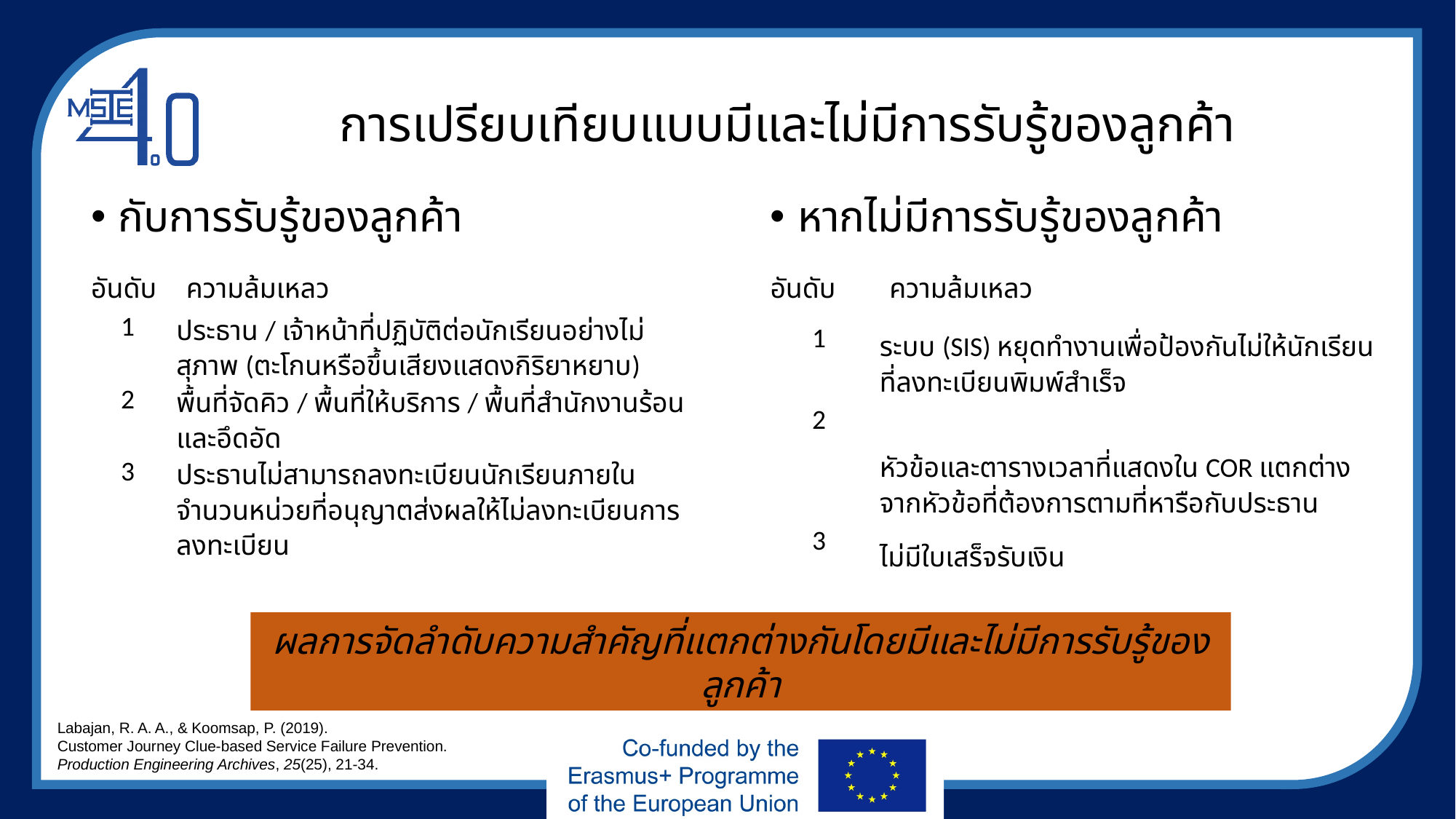

การเปรียบเทียบแบบมีและไม่มีการรับรู้ของลูกค้า
กับการรับรู้ของลูกค้า
หากไม่มีการรับรู้ของลูกค้า
| อันดับ | ความล้มเหลว |
| --- | --- |
| 1 | ประธาน / เจ้าหน้าที่ปฏิบัติต่อนักเรียนอย่างไม่สุภาพ (ตะโกนหรือขึ้นเสียงแสดงกิริยาหยาบ) |
| 2 | พื้นที่จัดคิว / พื้นที่ให้บริการ / พื้นที่สำนักงานร้อนและอึดอัด |
| 3 | ประธานไม่สามารถลงทะเบียนนักเรียนภายในจำนวนหน่วยที่อนุญาตส่งผลให้ไม่ลงทะเบียนการลงทะเบียน |
| อันดับ | ความล้มเหลว |
| --- | --- |
| 1 | ระบบ (SIS) หยุดทำงานเพื่อป้องกันไม่ให้นักเรียนที่ลงทะเบียนพิมพ์สำเร็จ |
| 2 | หัวข้อและตารางเวลาที่แสดงใน COR แตกต่างจากหัวข้อที่ต้องการตามที่หารือกับประธาน |
| 3 | ไม่มีใบเสร็จรับเงิน |
ผลการจัดลำดับความสำคัญที่แตกต่างกันโดยมีและไม่มีการรับรู้ของลูกค้า
Labajan, R. A. A., & Koomsap, P. (2019).
Customer Journey Clue-based Service Failure Prevention.
Production Engineering Archives, 25(25), 21-34.